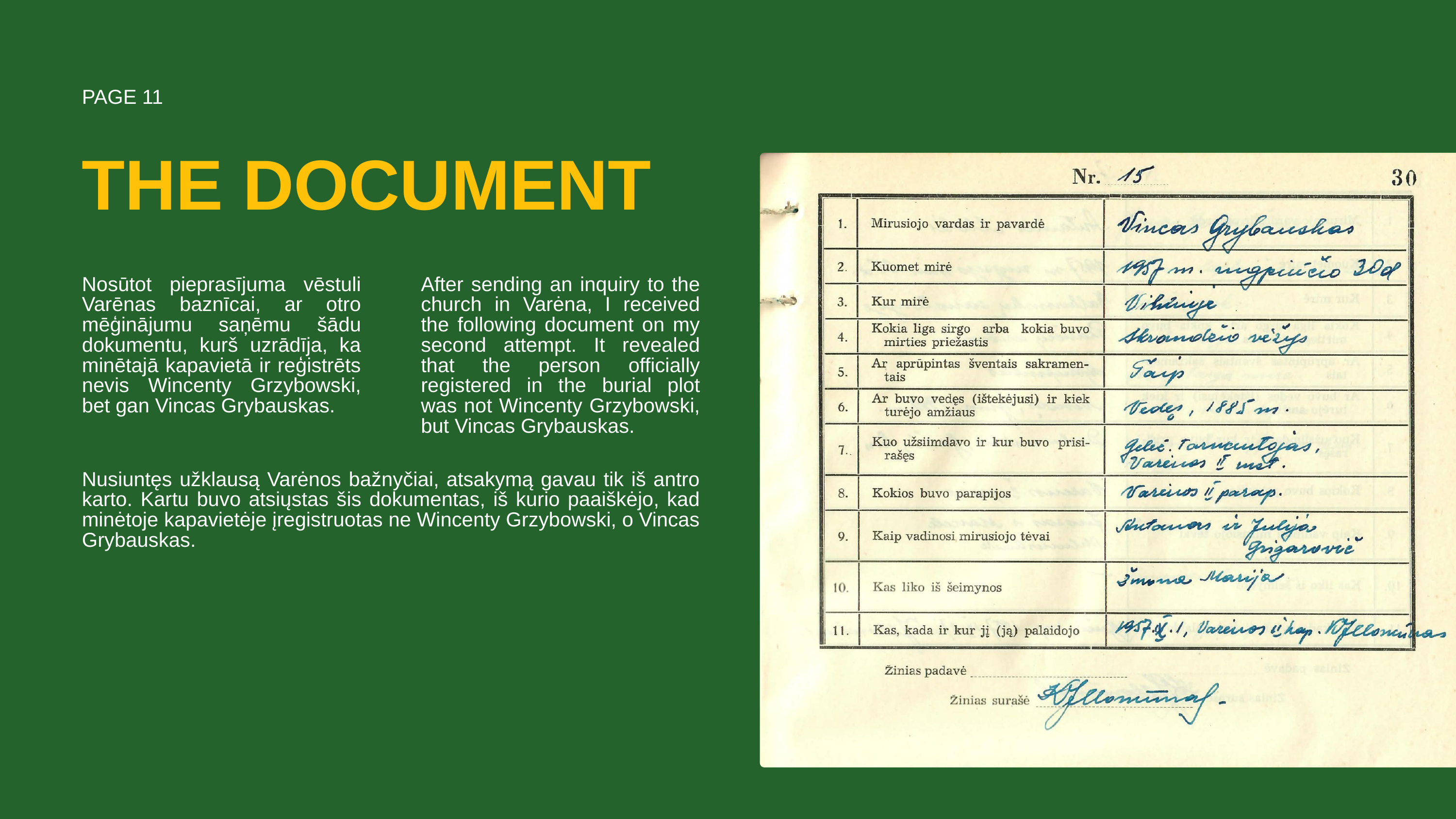

PAGE 11

THE DOCUMENT

Nosūtot pieprasījuma vēstuli Varēnas baznīcai, ar otro mēģinājumu saņēmu šādu dokumentu, kurš uzrādīja, ka minētajā kapavietā ir reģistrēts nevis Wincenty Grzybowski, bet gan Vincas Grybauskas.
After sending an inquiry to the church in Varėna, I received the following document on my second attempt. It revealed that the person officially registered in the burial plot was not Wincenty Grzybowski, but Vincas Grybauskas.
Nusiuntęs užklausą Varėnos bažnyčiai, atsakymą gavau tik iš antro karto. Kartu buvo atsiųstas šis dokumentas, iš kurio paaiškėjo, kad minėtoje kapavietėje įregistruotas ne Wincenty Grzybowski, o Vincas Grybauskas.